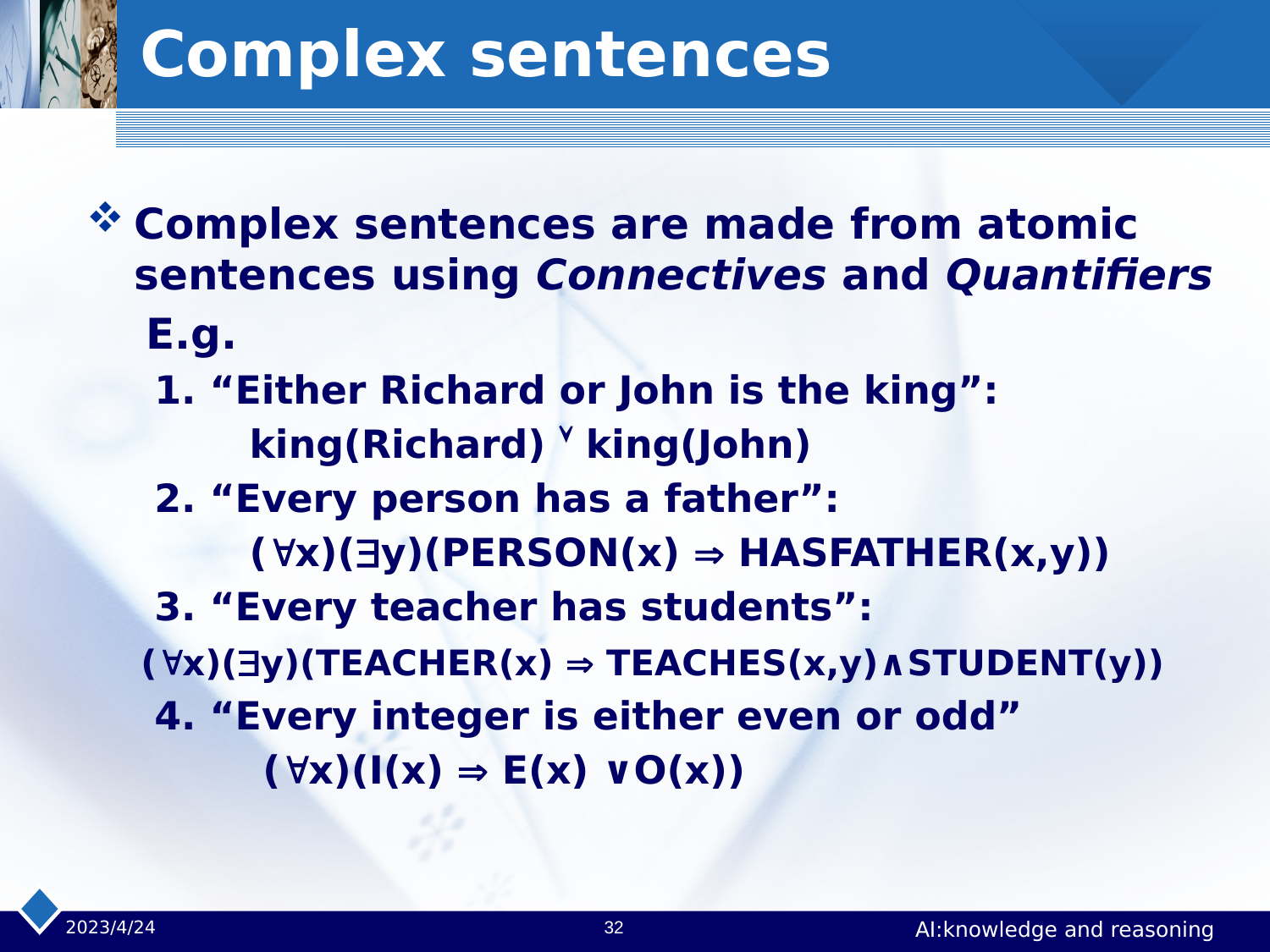

# Complex sentences
Complex sentences are made from atomic sentences using Connectives and Quantifiers
    E.g.
     1. “Either Richard or John is the king”:
            king(Richard) ∨ king(John)
     2. “Every person has a father”:
            (∀x)(∃y)(PERSON(x) ⇒ HASFATHER(x,y))
     3. “Every teacher has students”:
    (∀x)(∃y)(TEACHER(x) ⇒ TEACHES(x,y)∧STUDENT(y))
     4. “Every integer is either even or odd”
             (∀x)(I(x) ⇒ E(x) ∨O(x))
2023/4/24
32
AI:knowledge and reasoning